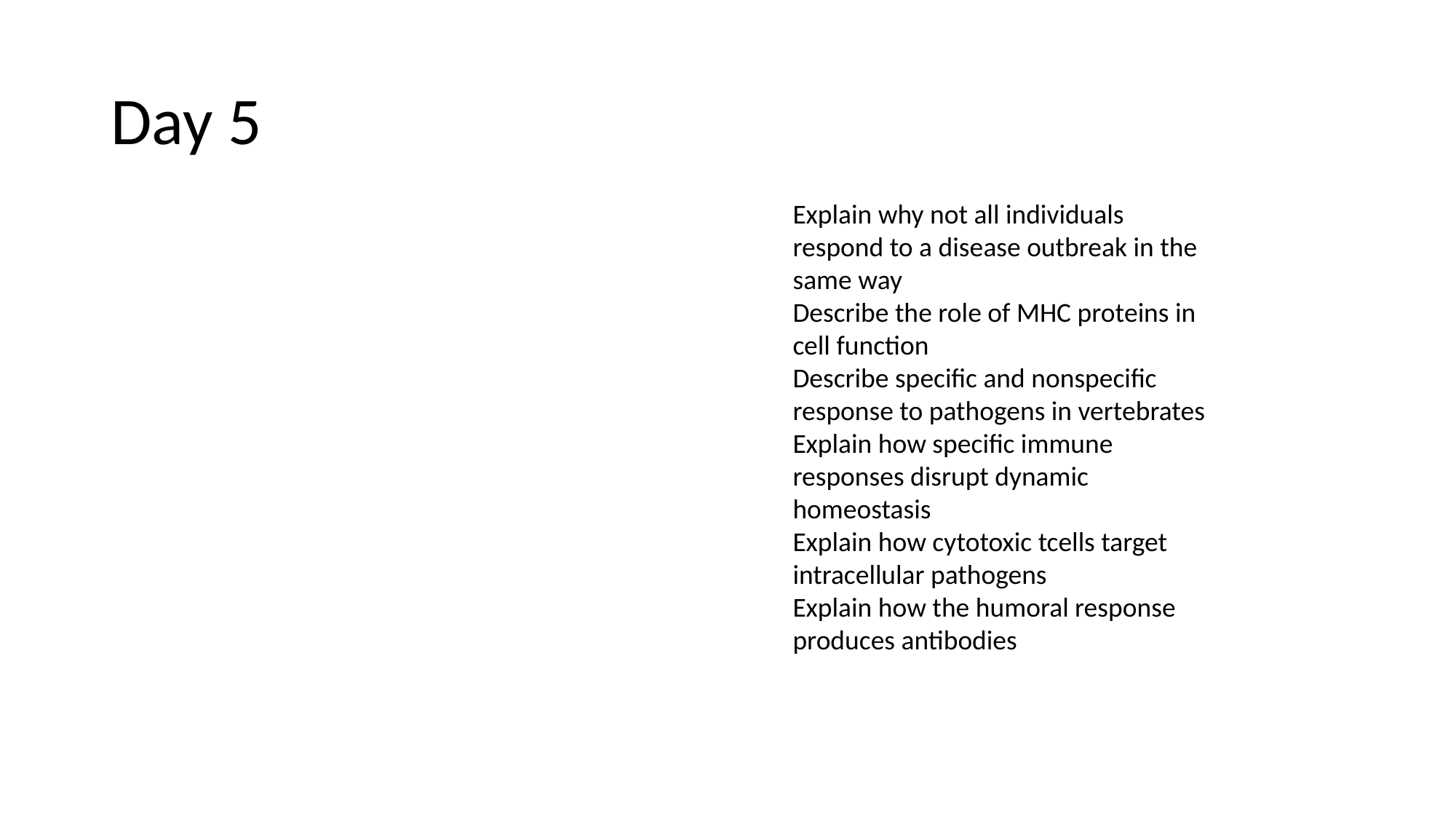

# Day 5
Explain why not all individuals respond to a disease outbreak in the same way
Describe the role of MHC proteins in cell function
Describe specific and nonspecific response to pathogens in vertebrates
Explain how specific immune responses disrupt dynamic homeostasis
Explain how cytotoxic tcells target intracellular pathogens
Explain how the humoral response produces antibodies